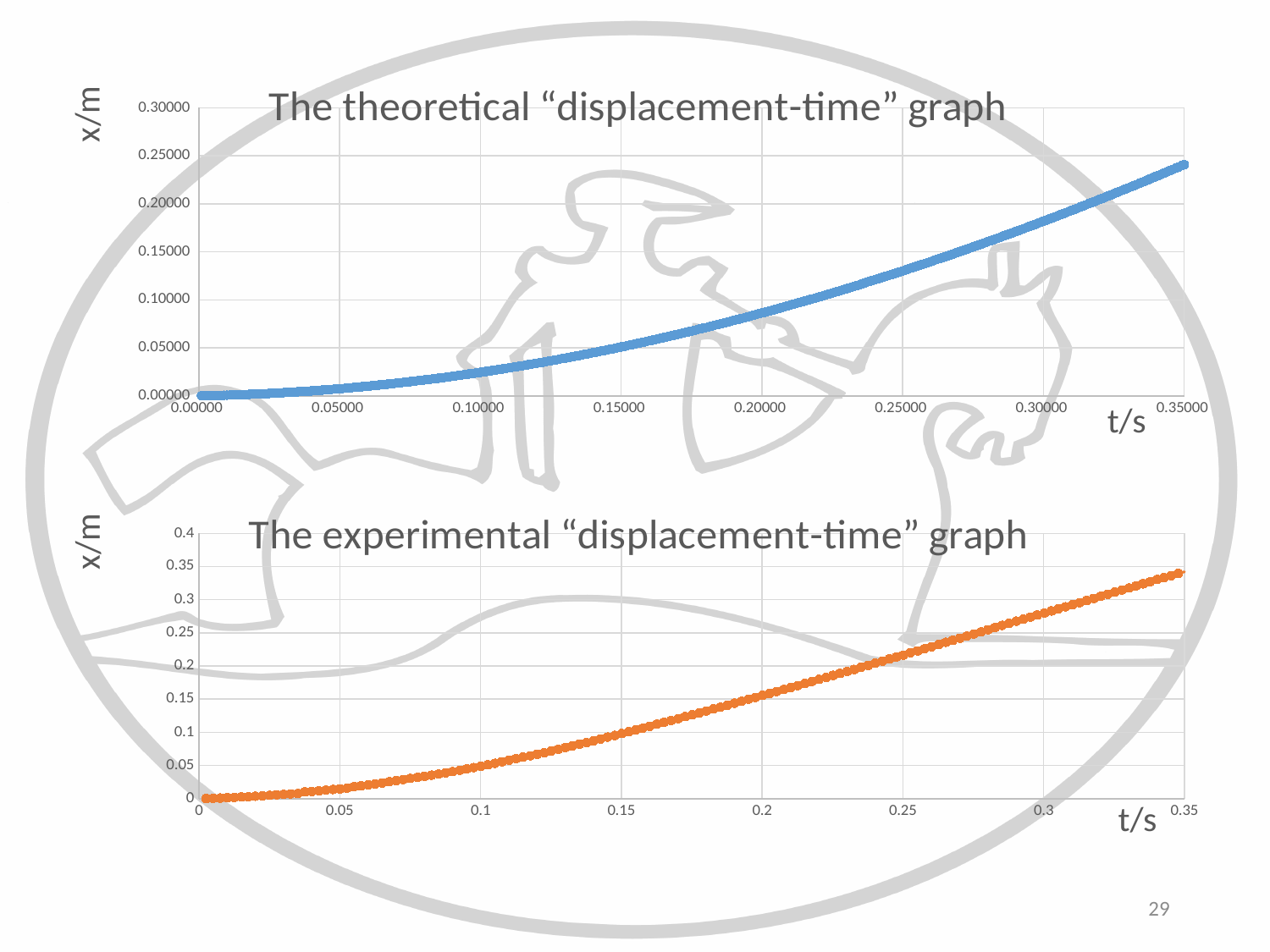

### Chart: The theoretical “displacement-time” graph

| Category |  |
|---|---|

### Chart: The experimental “displacement-time” graph

| Category |  |
|---|---|
29